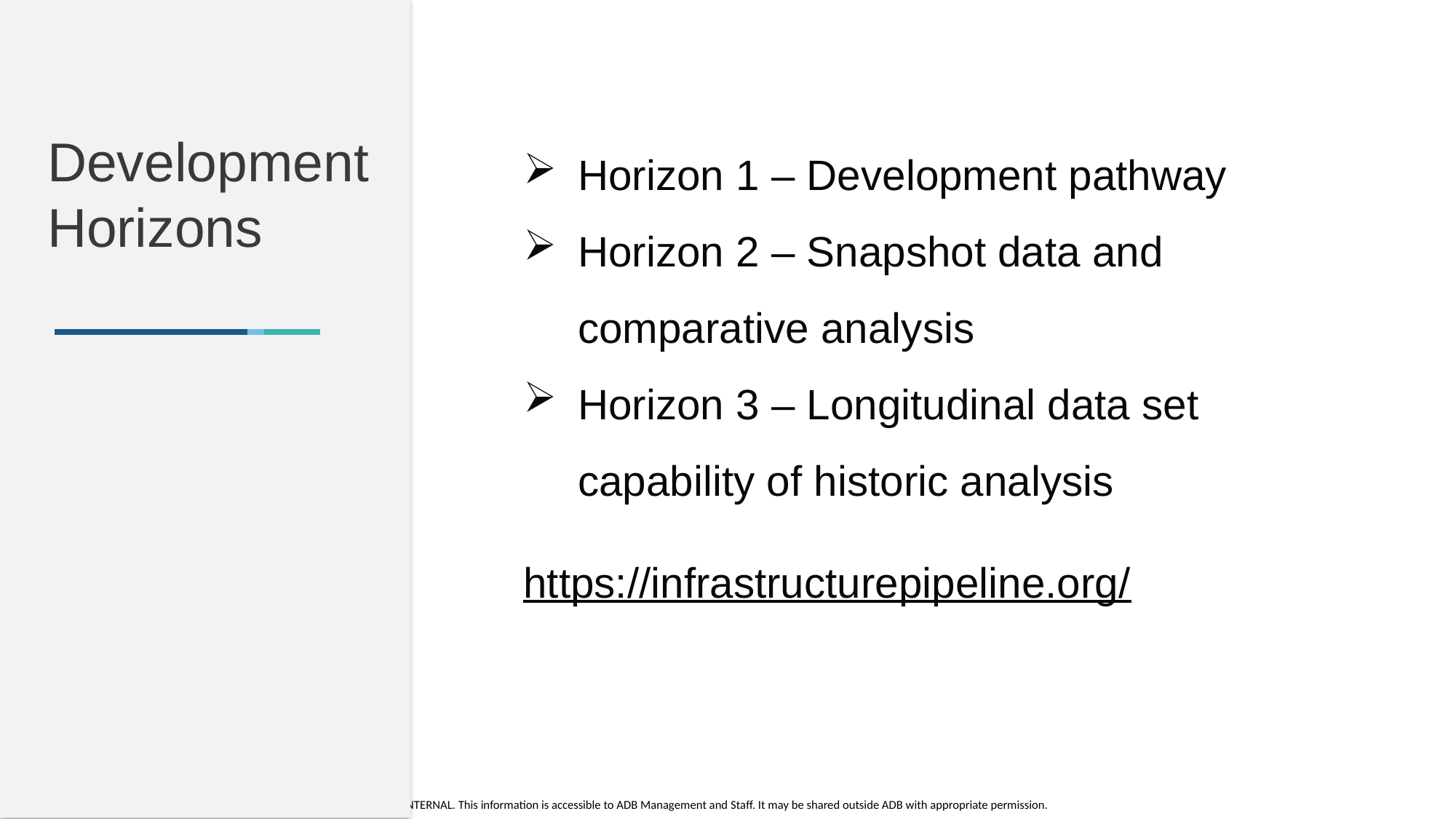

Development Horizons

Horizon 1 – Development pathway
Horizon 2 – Snapshot data and comparative analysis
Horizon 3 – Longitudinal data set capability of historic analysis

https://infrastructurepipeline.org/